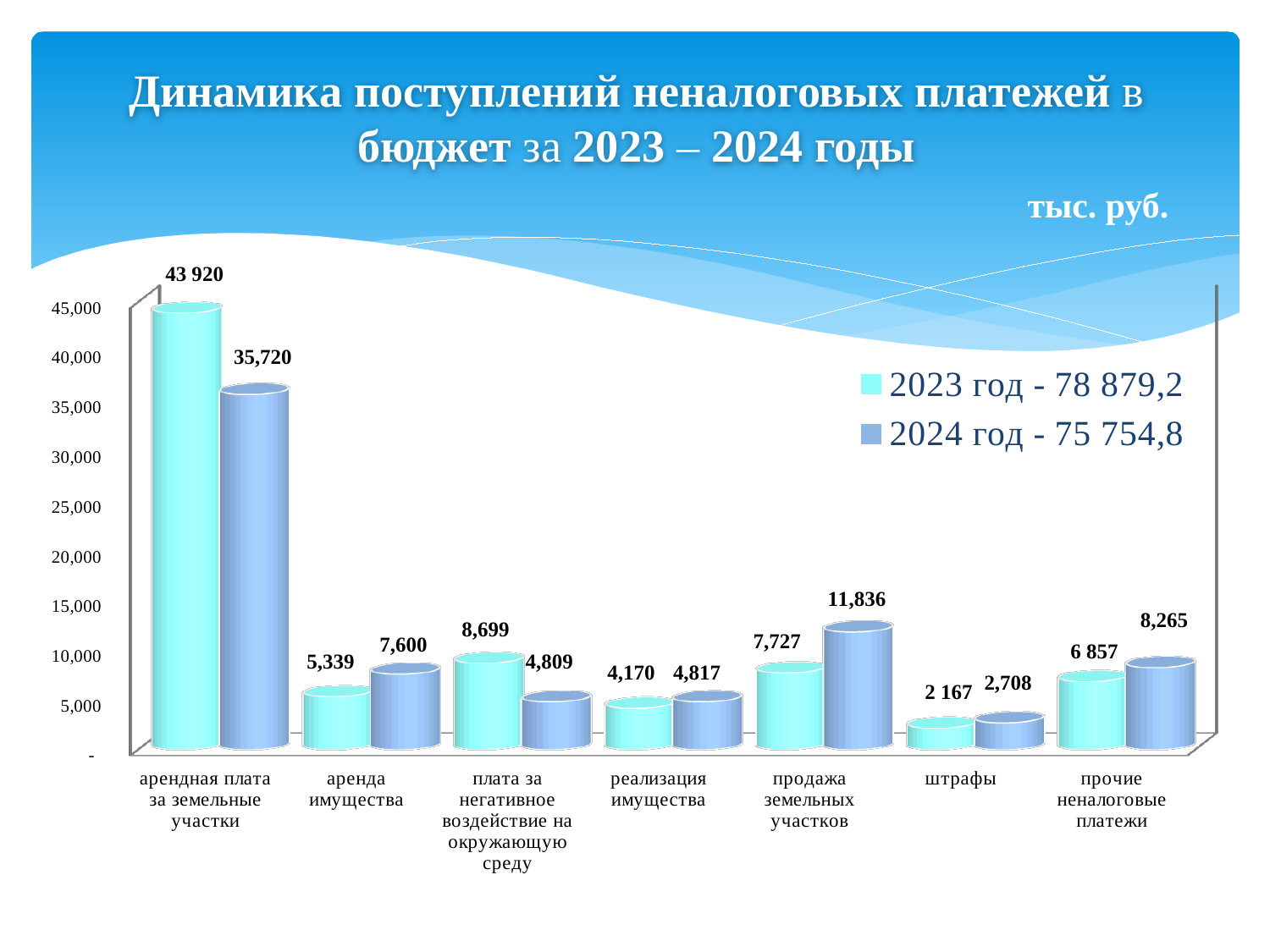

# Динамика поступлений неналоговых платежей в бюджет за 2023 – 2024 годы
тыс. руб.

[unsupported chart]